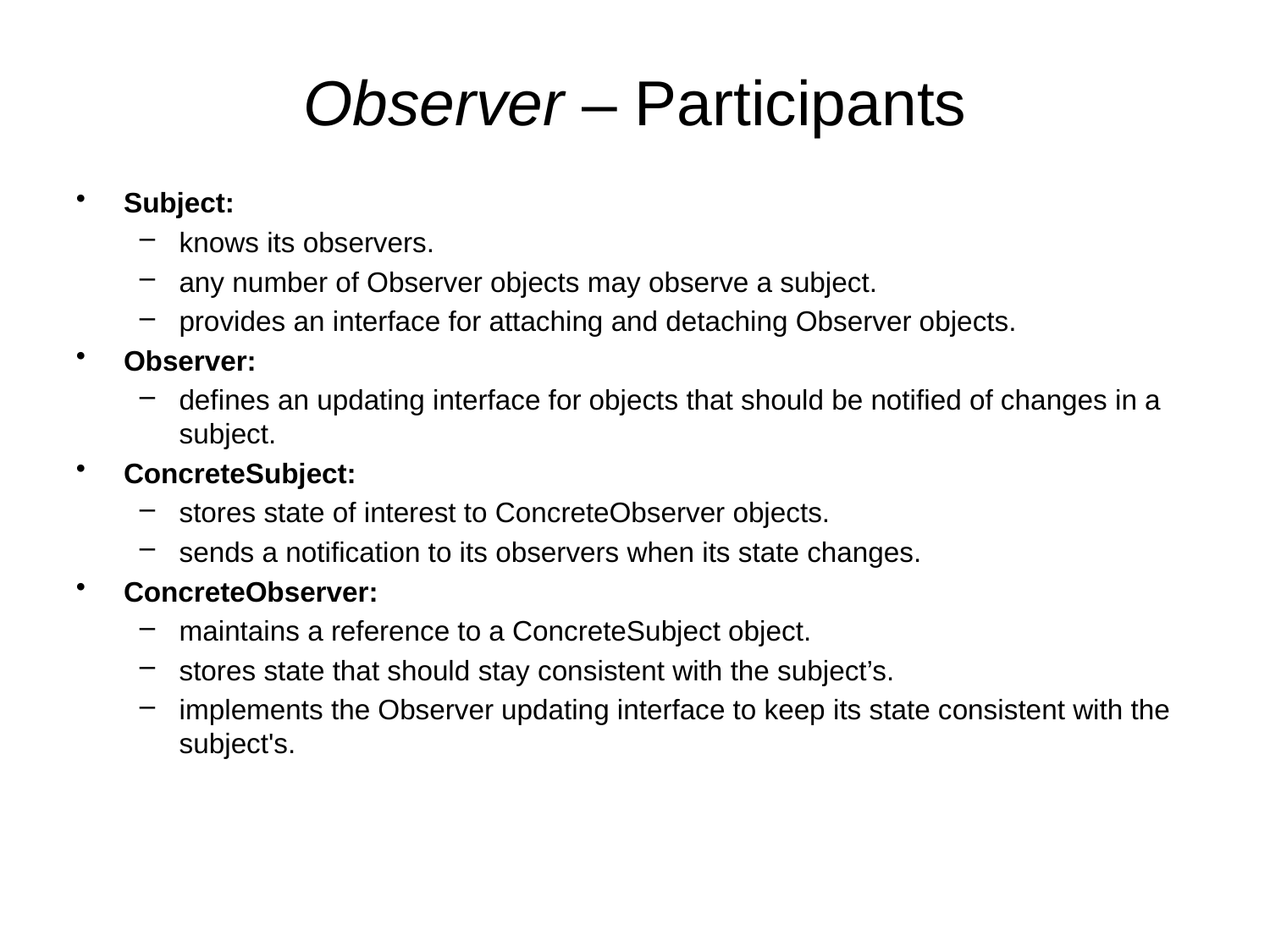

# Observer – Participants
Subject:
knows its observers.
any number of Observer objects may observe a subject.
provides an interface for attaching and detaching Observer objects.
Observer:
defines an updating interface for objects that should be notified of changes in a subject.
ConcreteSubject:
stores state of interest to ConcreteObserver objects.
sends a notification to its observers when its state changes.
ConcreteObserver:
maintains a reference to a ConcreteSubject object.
stores state that should stay consistent with the subject’s.
implements the Observer updating interface to keep its state consistent with the subject's.